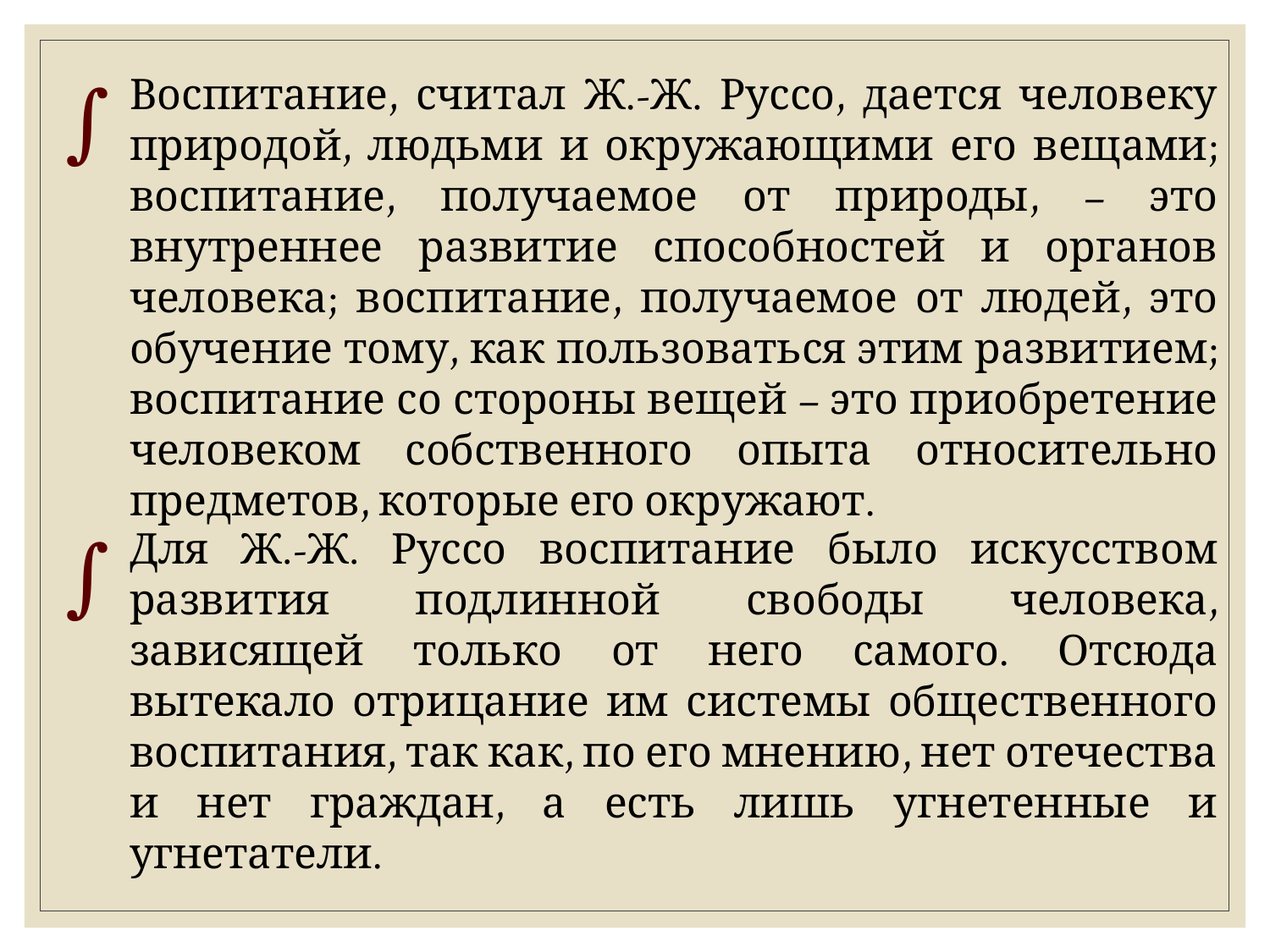

∫
Воспитание, считал Ж.-Ж. Руссо, дается человеку природой, людьми и окружающими его вещами; воспитание, получаемое от природы, – это внутреннее развитие способностей и органов человека; воспитание, получаемое от людей, это обучение тому, как пользоваться этим развитием; воспитание со стороны вещей – это приобретение человеком собственного опыта относительно предметов, которые его окружают.
∫
Для Ж.-Ж. Руссо воспитание было искусством развития подлинной свободы человека, зависящей только от него самого. Отсюда вытекало отрицание им системы общественного воспитания, так как, по его мнению, нет отечества и нет граждан, а есть лишь угнетенные и угнетатели.